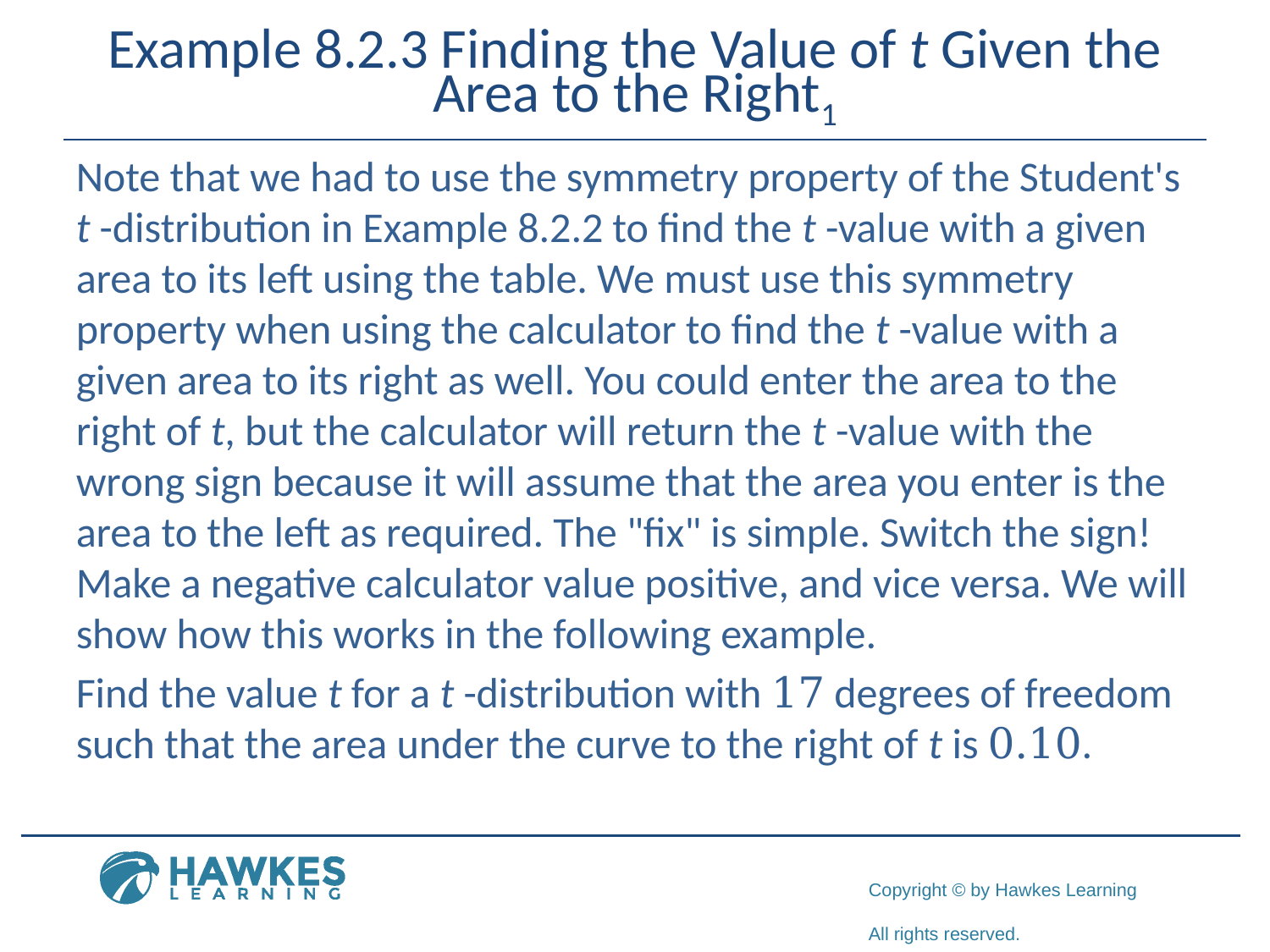

# Example 8.2.3 Finding the Value of t Given the Area to the Right1
Note that we had to use the symmetry property of the Student's t -distribution in Example 8.2.2 to find the t -value with a given area to its left using the table. We must use this symmetry property when using the calculator to find the t -value with a given area to its right as well. You could enter the area to the right of t, but the calculator will return the t -value with the wrong sign because it will assume that the area you enter is the area to the left as required. The "fix" is simple. Switch the sign! Make a negative calculator value positive, and vice versa. We will show how this works in the following example.
Find the value t for a t -distribution with 17 degrees of freedom such that the area under the curve to the right of t is 0.10.